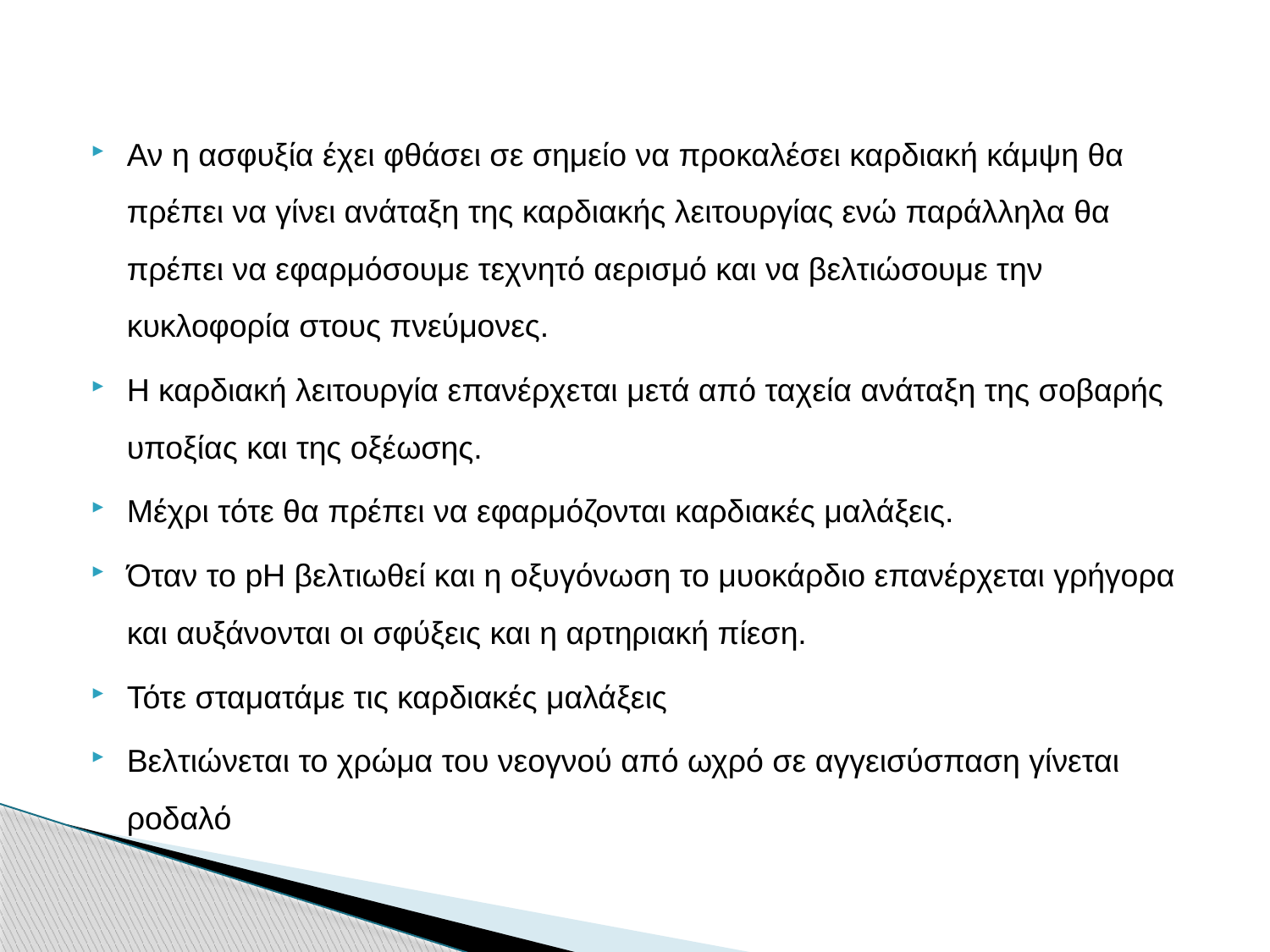

#
Αν η ασφυξία έχει φθάσει σε σημείο να προκαλέσει καρδιακή κάμψη θα πρέπει να γίνει ανάταξη της καρδιακής λειτουργίας ενώ παράλληλα θα πρέπει να εφαρμόσουμε τεχνητό αερισμό και να βελτιώσουμε την κυκλοφορία στους πνεύμονες.
Η καρδιακή λειτουργία επανέρχεται μετά από ταχεία ανάταξη της σοβαρής υποξίας και της οξέωσης.
Μέχρι τότε θα πρέπει να εφαρμόζονται καρδιακές μαλάξεις.
Όταν το pH βελτιωθεί και η οξυγόνωση το μυοκάρδιο επανέρχεται γρήγορα και αυξάνονται οι σφύξεις και η αρτηριακή πίεση.
Τότε σταματάμε τις καρδιακές μαλάξεις
Βελτιώνεται το χρώμα του νεογνού από ωχρό σε αγγεισύσπαση γίνεται ροδαλό